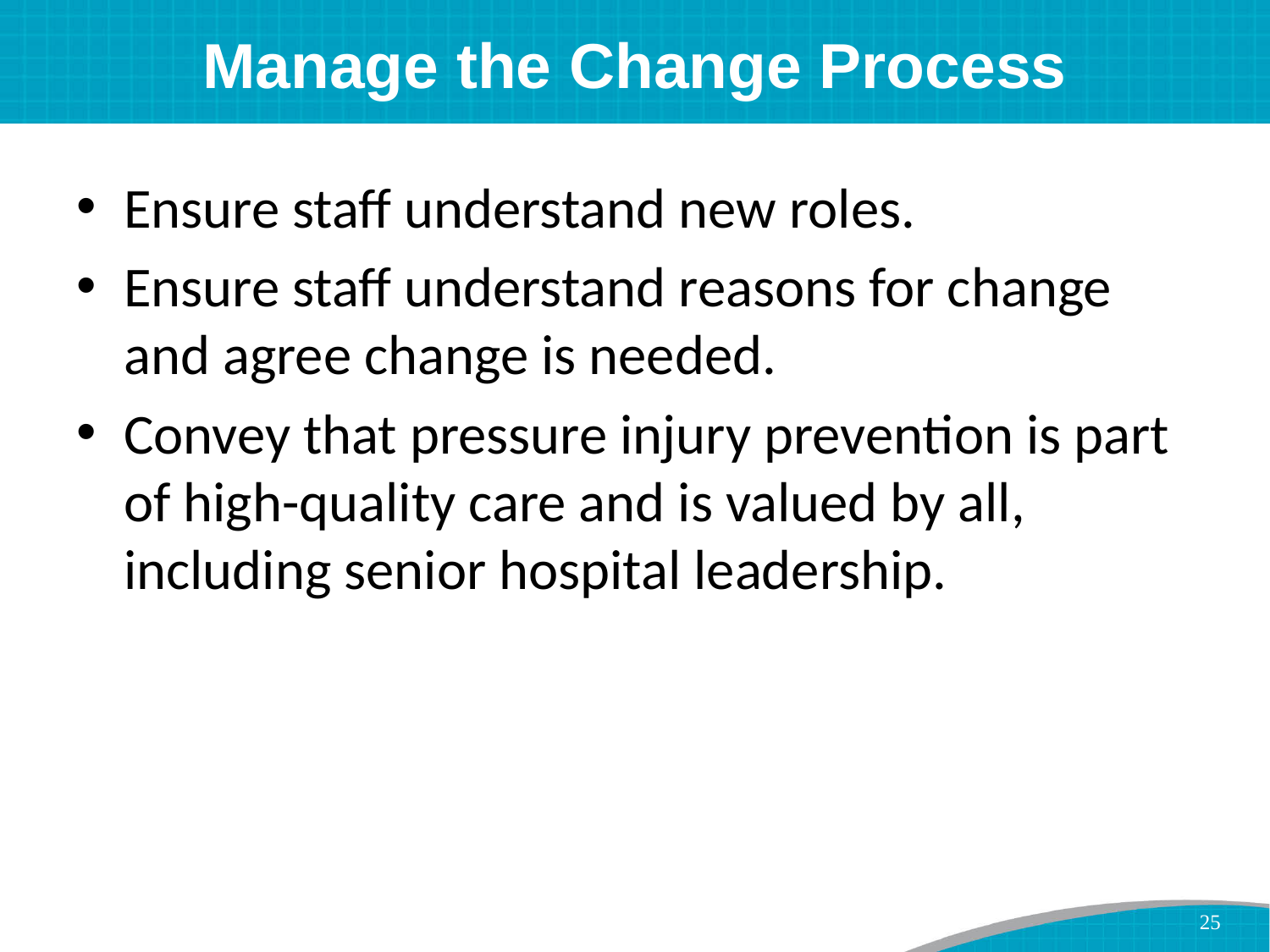

# Manage the Change Process
Ensure staff understand new roles.
Ensure staff understand reasons for change and agree change is needed.
Convey that pressure injury prevention is part of high-quality care and is valued by all, including senior hospital leadership.
25